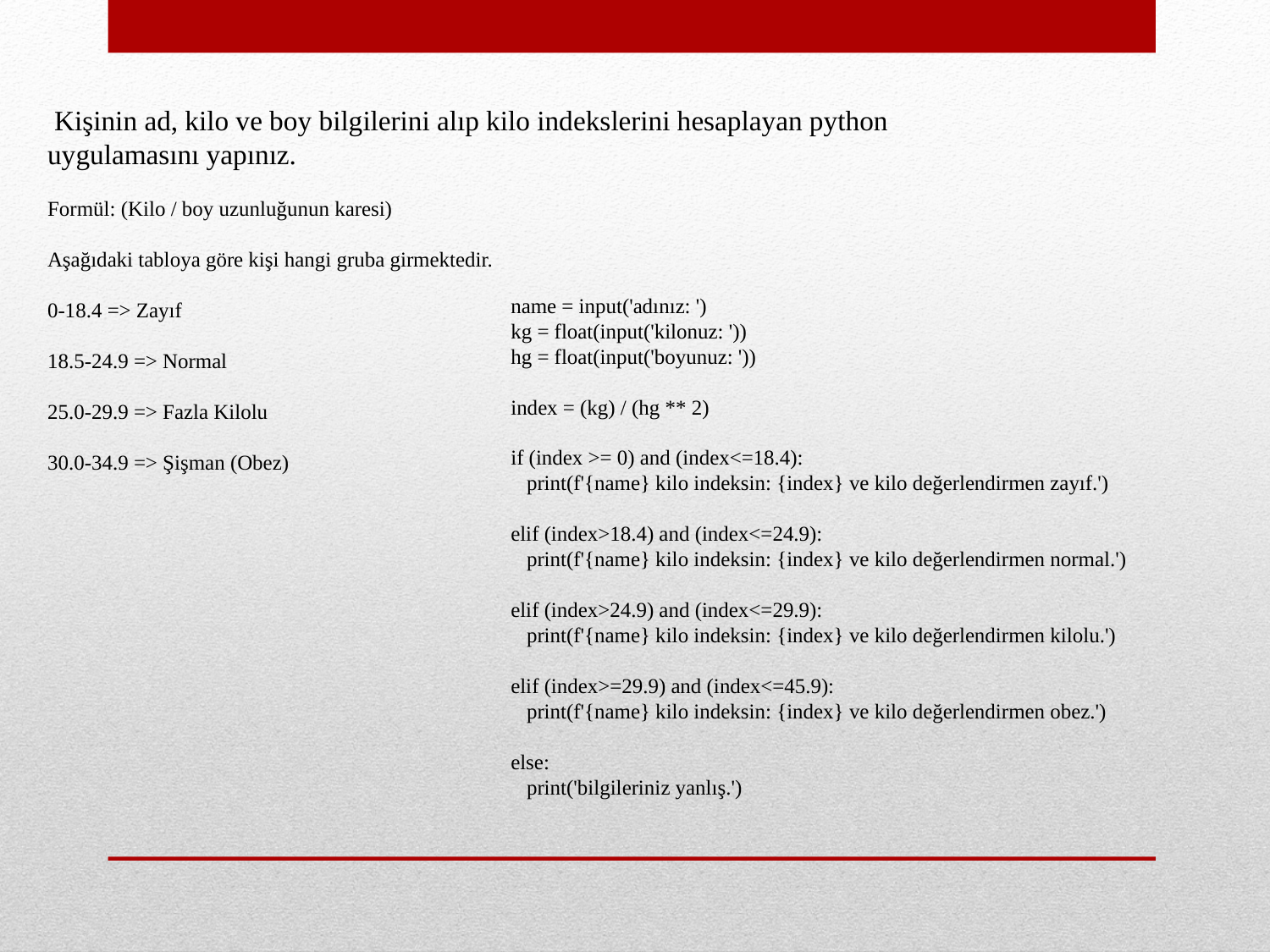

Kişinin ad, kilo ve boy bilgilerini alıp kilo indekslerini hesaplayan python uygulamasını yapınız.

Formül: (Kilo / boy uzunluğunun karesi)

Aşağıdaki tabloya göre kişi hangi gruba girmektedir.

0-18.4 => Zayıf

18.5-24.9 => Normal

25.0-29.9 => Fazla Kilolu

30.0-34.9 => Şişman (Obez)

name = input('adınız: ')
kg = float(input('kilonuz: '))
hg = float(input('boyunuz: '))

index = (kg) / (hg ** 2)

if (index >= 0) and (index<=18.4):
   print(f'{name} kilo indeksin: {index} ve kilo değerlendirmen zayıf.')

elif (index>18.4) and (index<=24.9):
   print(f'{name} kilo indeksin: {index} ve kilo değerlendirmen normal.')

elif (index>24.9) and (index<=29.9):
   print(f'{name} kilo indeksin: {index} ve kilo değerlendirmen kilolu.')

elif (index>=29.9) and (index<=45.9):
   print(f'{name} kilo indeksin: {index} ve kilo değerlendirmen obez.')

else:
   print('bilgileriniz yanlış.')